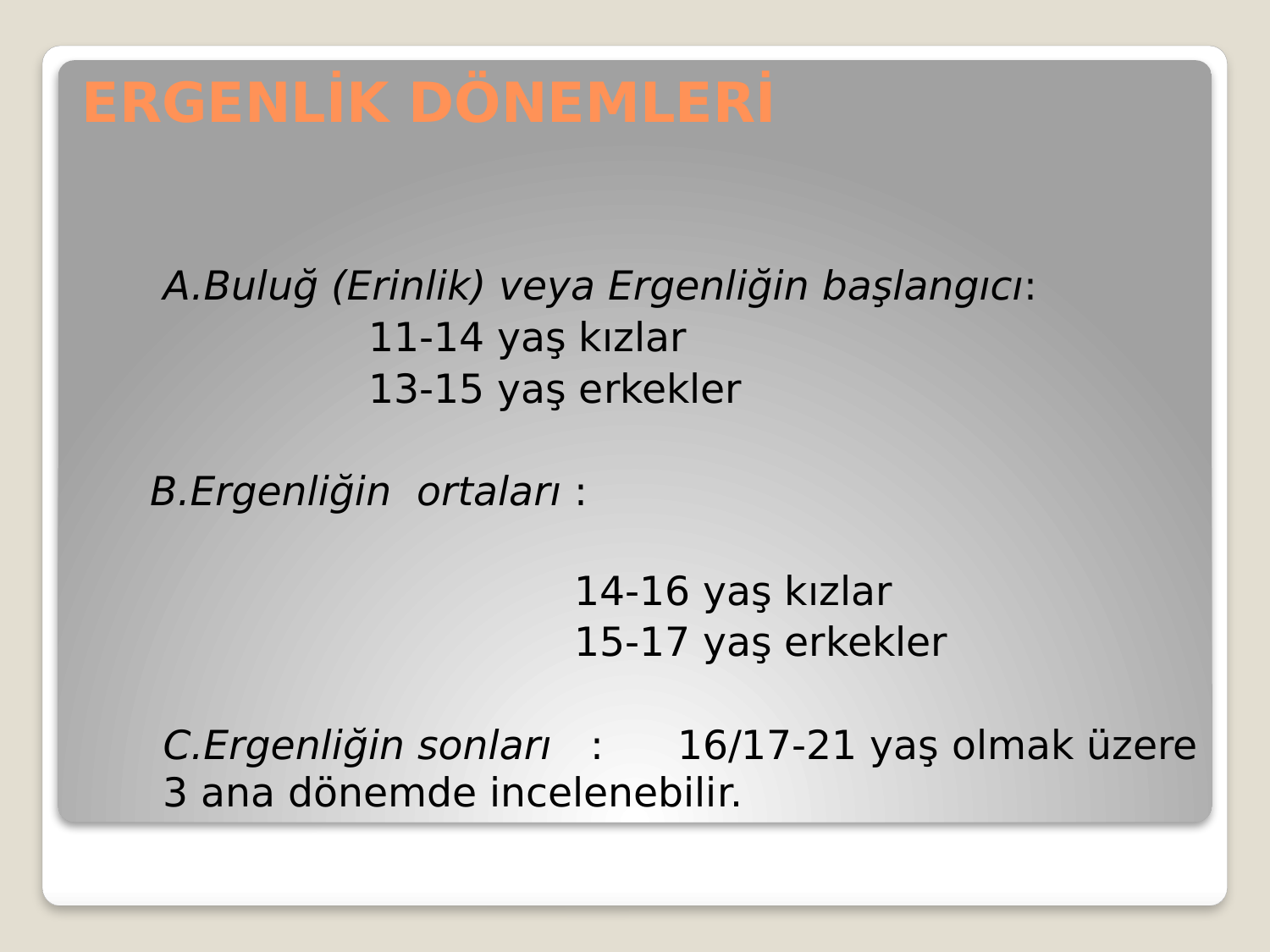

# ERGENLİK DÖNEMLERİ
	A.Buluğ (Erinlik) veya Ergenliğin başlangıcı:
                   		11-14 yaş kızlar
               			13-15 yaş erkekler

  B.Ergenliğin  ortaları :
                                 	14-16 yaş kızlar
                                 	15-17 yaş erkekler

	C.Ergenliğin sonları   :	16/17-21 yaş olmak üzere 				3 ana dönemde incelenebilir.